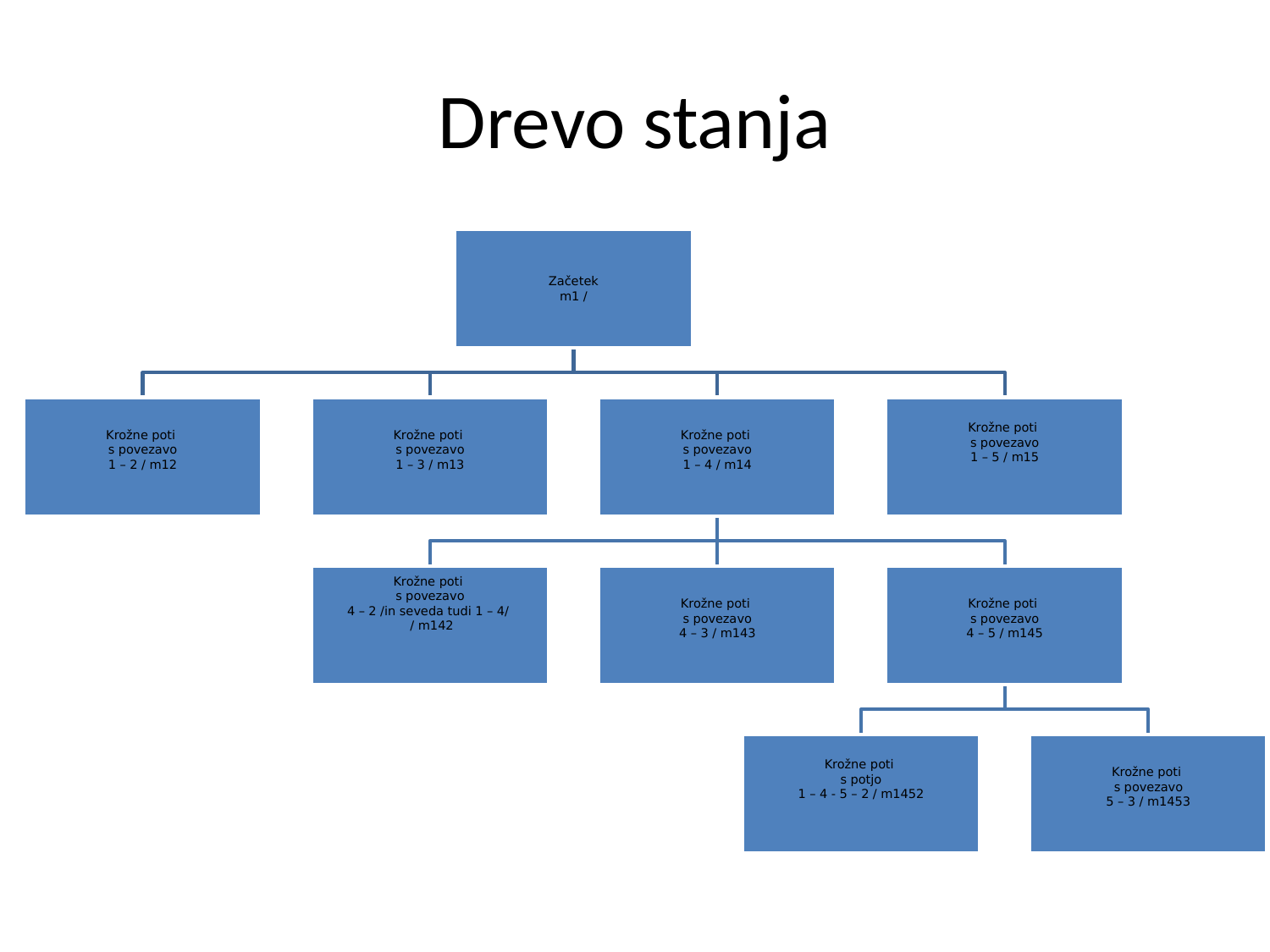

# Drevo stanja
Začetek
m1 /
Krožne poti
s povezavo
1 – 2 / m12

Krožne poti
s povezavo
1 – 3 / m13

Krožne poti
s povezavo
1 – 4 / m14

Krožne poti
s povezavo
4 – 2 /in seveda tudi 1 – 4/
 / m142

Krožne poti
s povezavo
4 – 3 / m143

Krožne poti
s povezavo
4 – 5 / m145

Krožne poti
s potjo
1 – 4 - 5 – 2 / m1452

Krožne poti
s povezavo
5 – 3 / m1453

Krožne poti
s povezavo
1 – 5 / m15